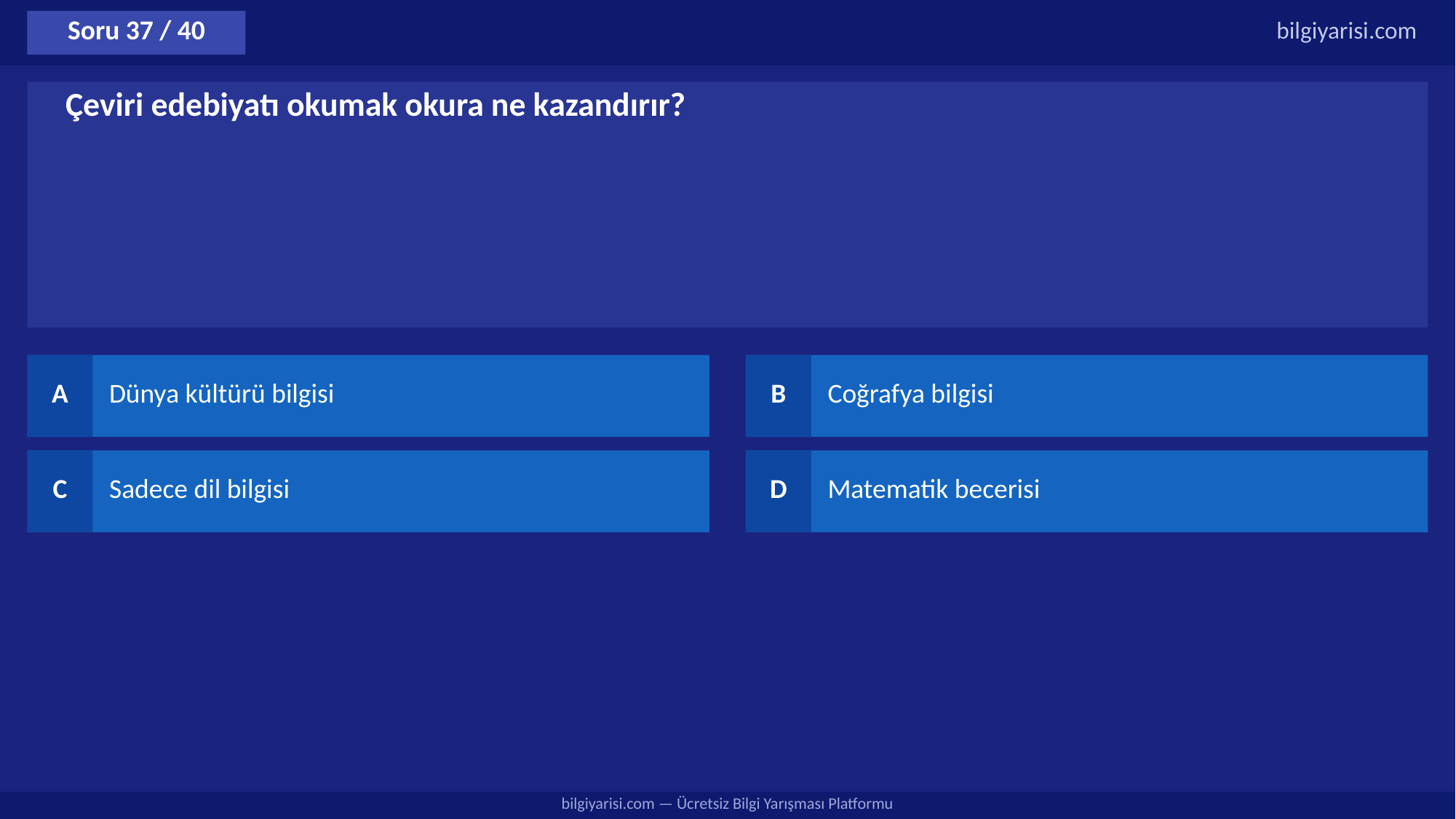

Soru 37 / 40
bilgiyarisi.com

Çeviri edebiyatı okumak okura ne kazandırır?

A
Dünya kültürü bilgisi

B
Coğrafya bilgisi

C
Sadece dil bilgisi

D
Matematik becerisi
bilgiyarisi.com — Ücretsiz Bilgi Yarışması Platformu